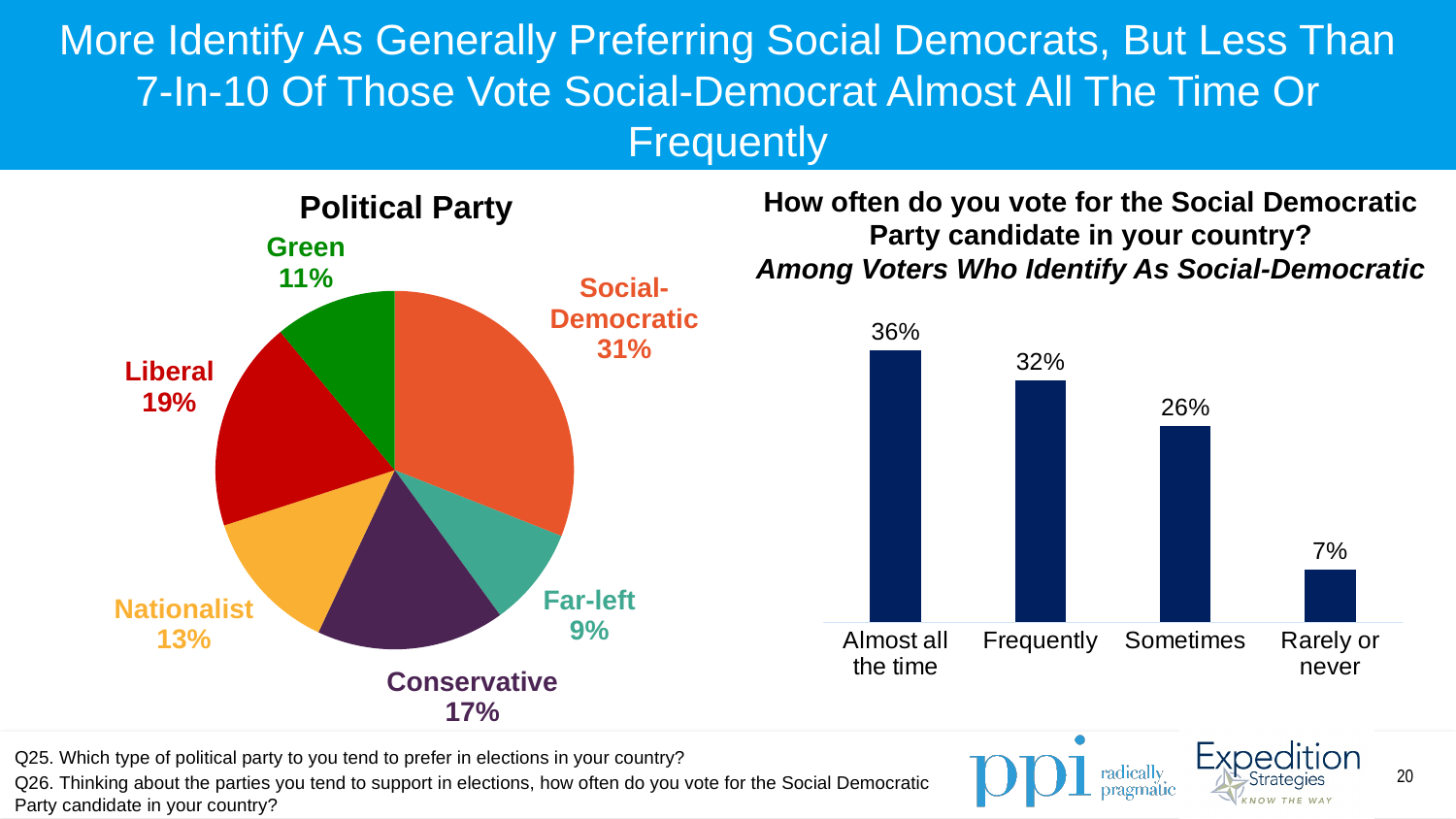

More Identify As Generally Preferring Social Democrats, But Less Than 7-In-10 Of Those Vote Social-Democrat Almost All The Time Or Frequently
How often do you vote for the Social Democratic Party candidate in your country?
Among Voters Who Identify As Social-Democratic
Political Party

### Chart

| Category | Column1 |
|---|---|
| Social-Democratic | 0.31 |
| Far-left | 0.09 |
| Conservative | 0.17 |
| Nationalist | 0.13 |
| Liberal | 0.19 |
| Green | 0.11 |

### Chart

| Category |  |
|---|---|
| Almost all the time | 0.36 |
| Frequently | 0.32 |
| Sometimes | 0.26 |
| Rarely or never | 0.07 |
Q25. Which type of political party to you tend to prefer in elections in your country?
Q26. Thinking about the parties you tend to support in elections, how often do you vote for the Social Democratic Party candidate in your country?